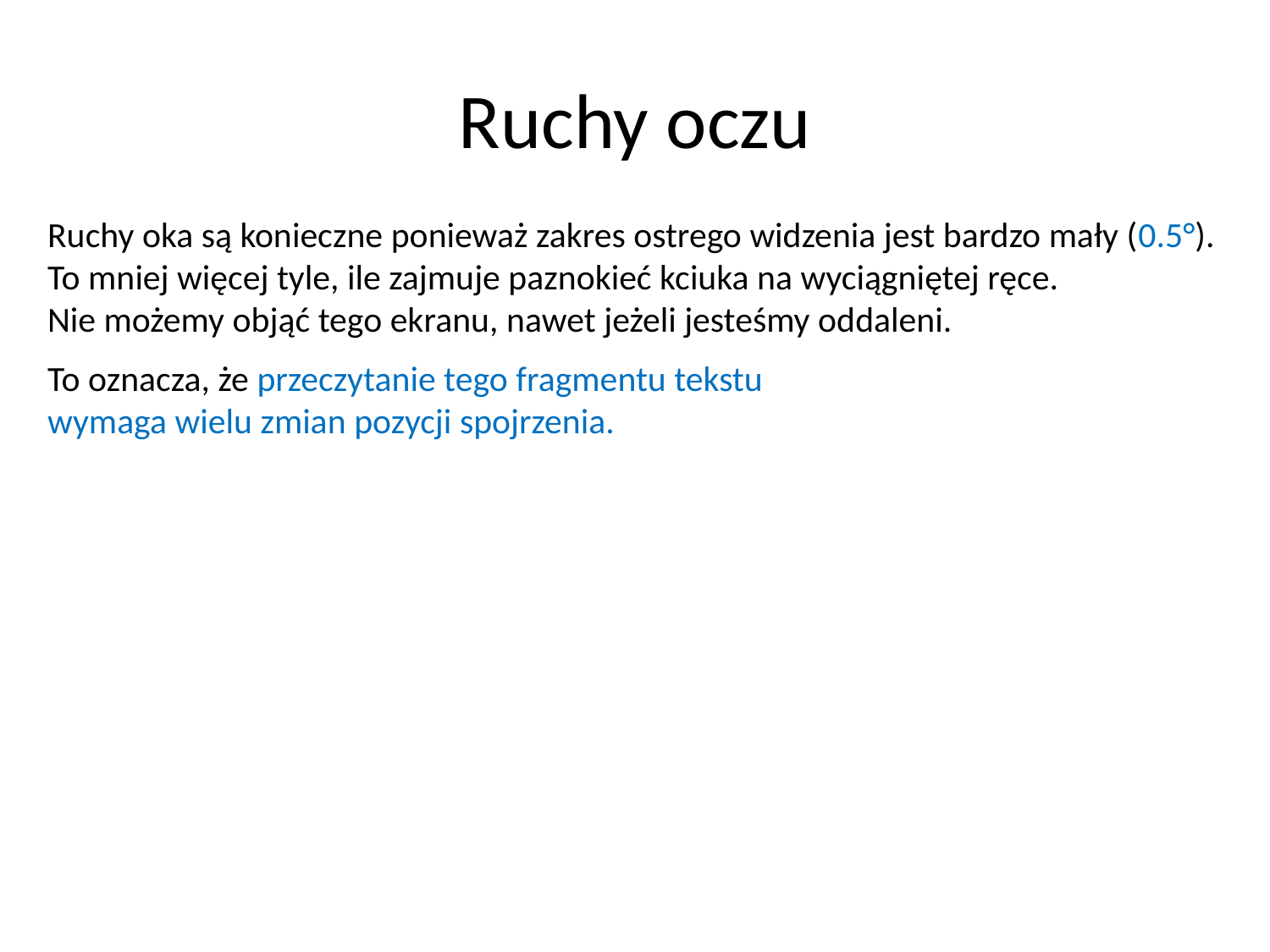

# Ruchy oczu
Ruchy oka są konieczne ponieważ zakres ostrego widzenia jest bardzo mały (0.5°).
To mniej więcej tyle, ile zajmuje paznokieć kciuka na wyciągniętej ręce.
Nie możemy objąć tego ekranu, nawet jeżeli jesteśmy oddaleni.

To oznacza, że przeczytanie tego fragmentu tekstu
wymaga wielu zmian pozycji spojrzenia.